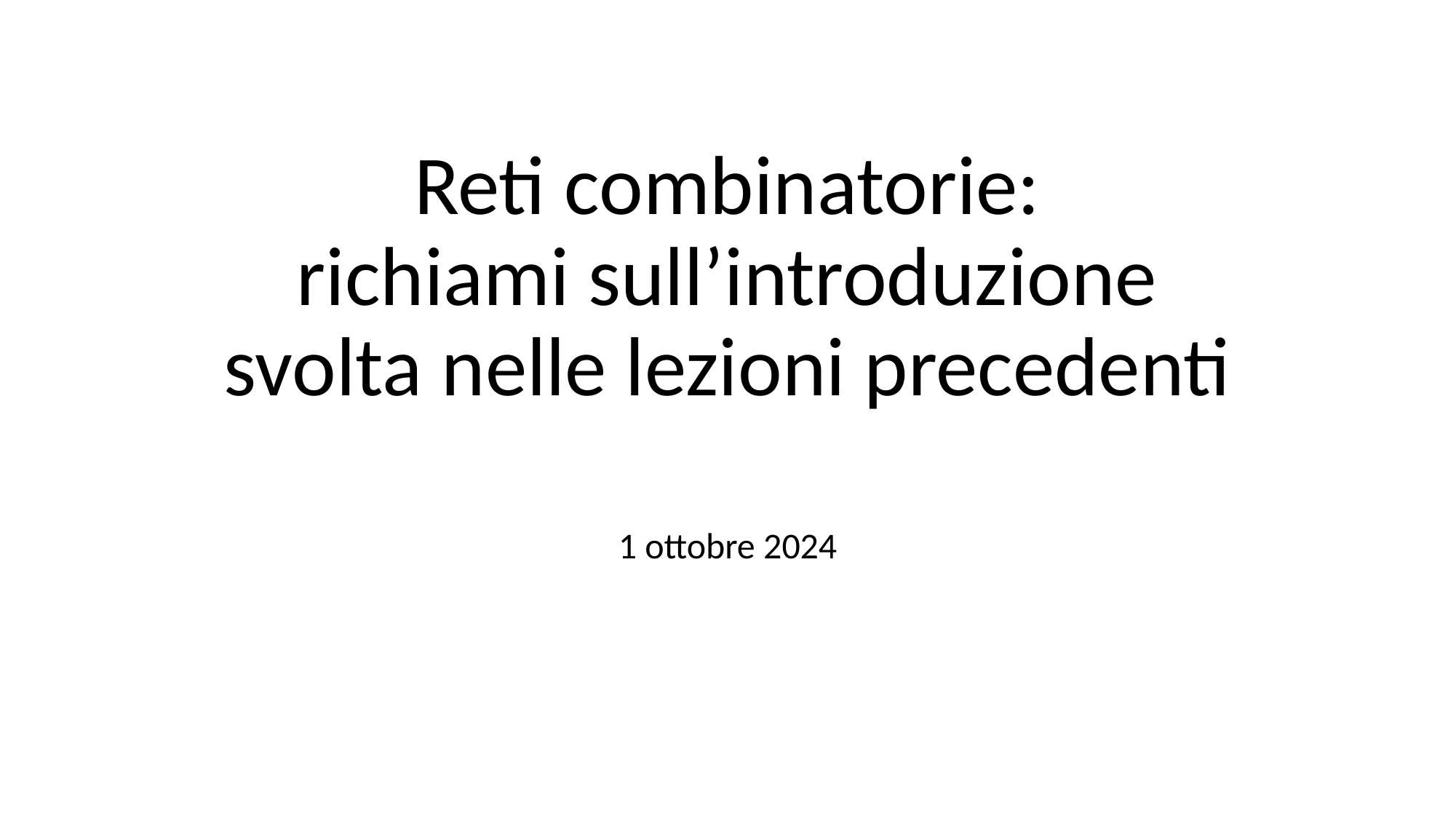

# Reti combinatorie: richiami sull’introduzione svolta nelle lezioni precedenti
1 ottobre 2024